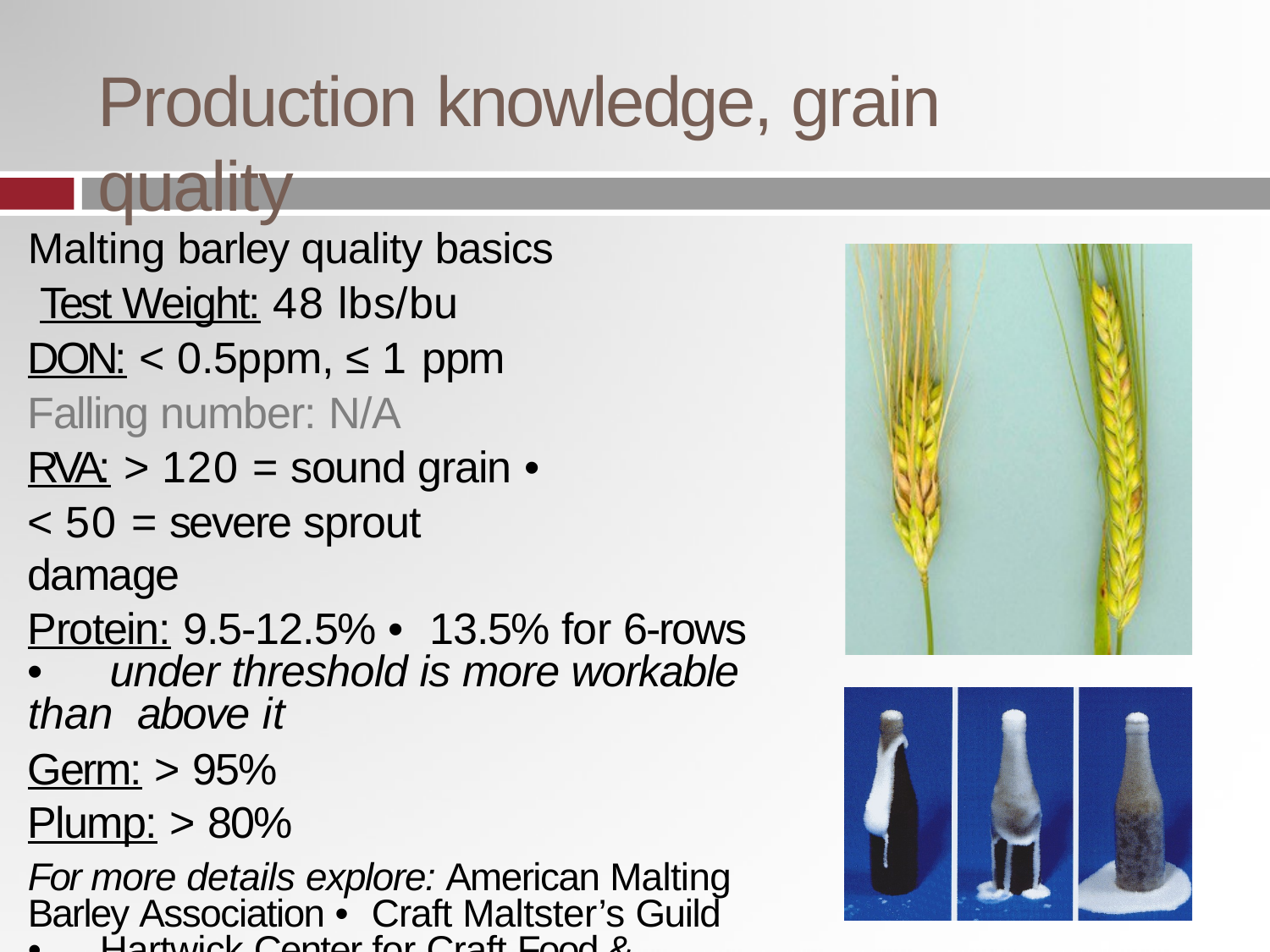

# Production knowledge, grain quality

Malting barley quality basics  Test Weight: 48 lbs/bu  DON: < 0.5ppm, ≤ 1 ppm  Falling number: N/A
RVA: > 120 = sound grain •
< 50 = severe sprout damage
Protein: 9.5-12.5% • 13.5% for 6-rows •  under threshold is more workable than  above it
Germ: > 95%
Plump: > 80%
For more details explore: American Malting  Barley Association • Craft Maltster’s Guild •  Hartwick Center for Craft Food & Beverage